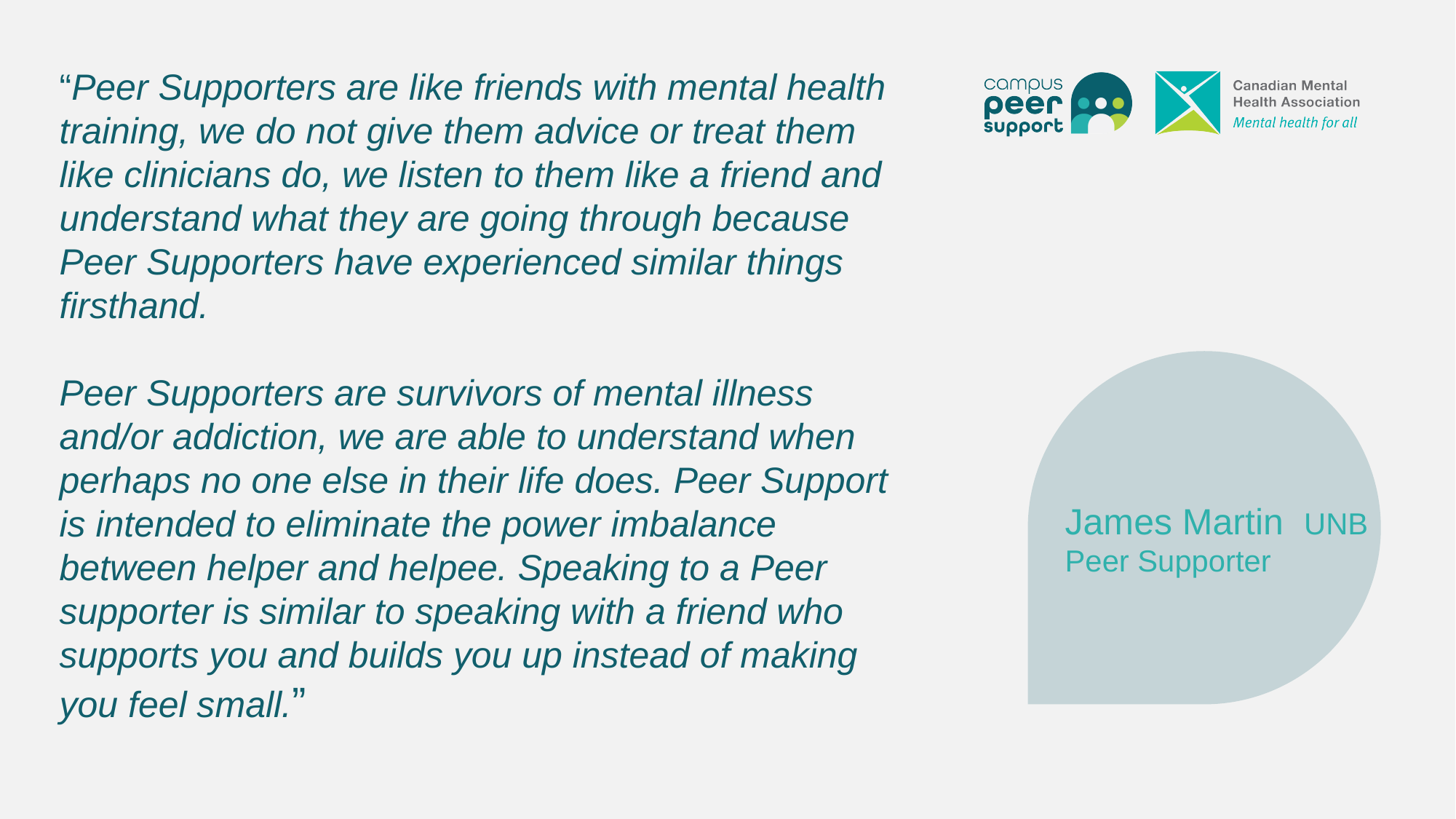

# “Peer Supporters are like friends with mental health training, we do not give them advice or treat them like clinicians do, we listen to them like a friend and understand what they are going through because Peer Supporters have experienced similar things firsthand. Peer Supporters are survivors of mental illness and/or addiction, we are able to understand when perhaps no one else in their life does. Peer Support is intended to eliminate the power imbalance between helper and helpee. Speaking to a Peer supporter is similar to speaking with a friend who supports you and builds you up instead of making you feel small.”
James Martin  UNB Peer Supporter